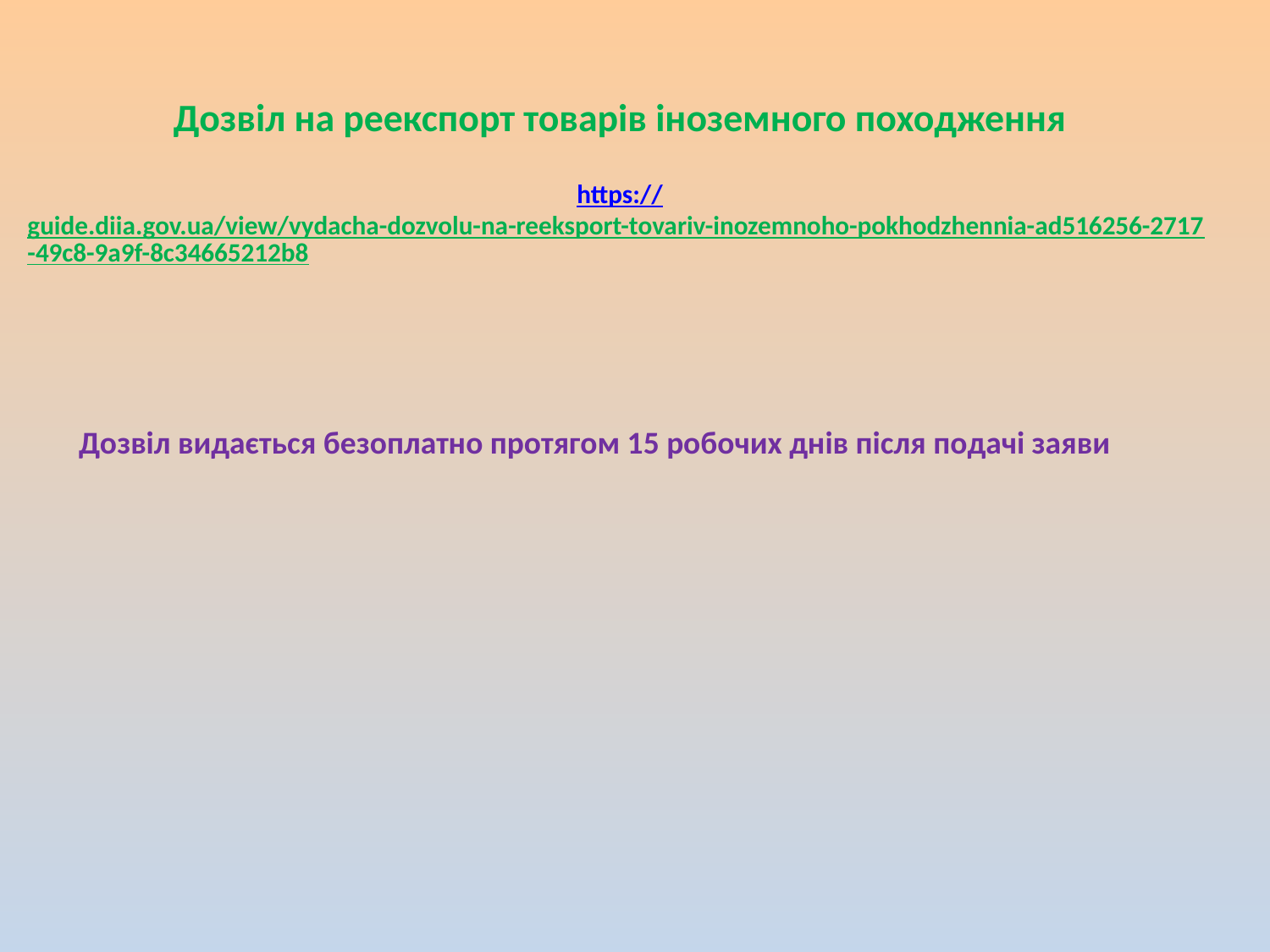

Дозвіл на реекспорт товарів іноземного походження

https://guide.diia.gov.ua/view/vydacha-dozvolu-na-reeksport-tovariv-inozemnoho-pokhodzhennia-ad516256-2717-49c8-9a9f-8c34665212b8
Дозвіл видається безоплатно протягом 15 робочих днів після подачі заяви